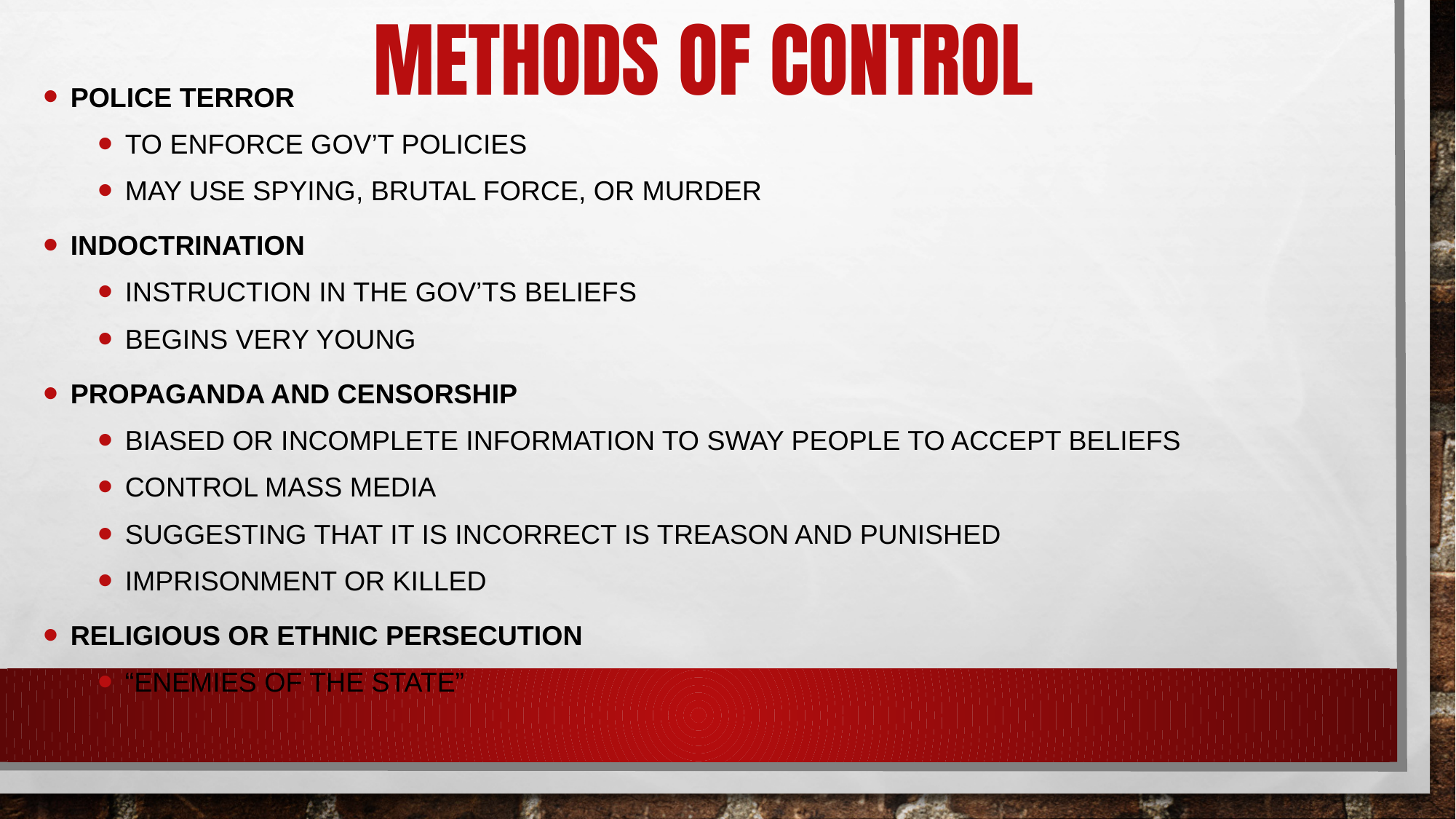

# Methods of Control
Police Terror
To enforce gov’t policies
May use spying, brutal force, or murder
Indoctrination
Instruction in the gov’ts beliefs
Begins very young
Propaganda and Censorship
Biased or incomplete information to sway people to accept beliefs
Control mass media
Suggesting that it is incorrect is treason and punished
Imprisonment or killed
Religious or ethnic persecution
“Enemies of the state”